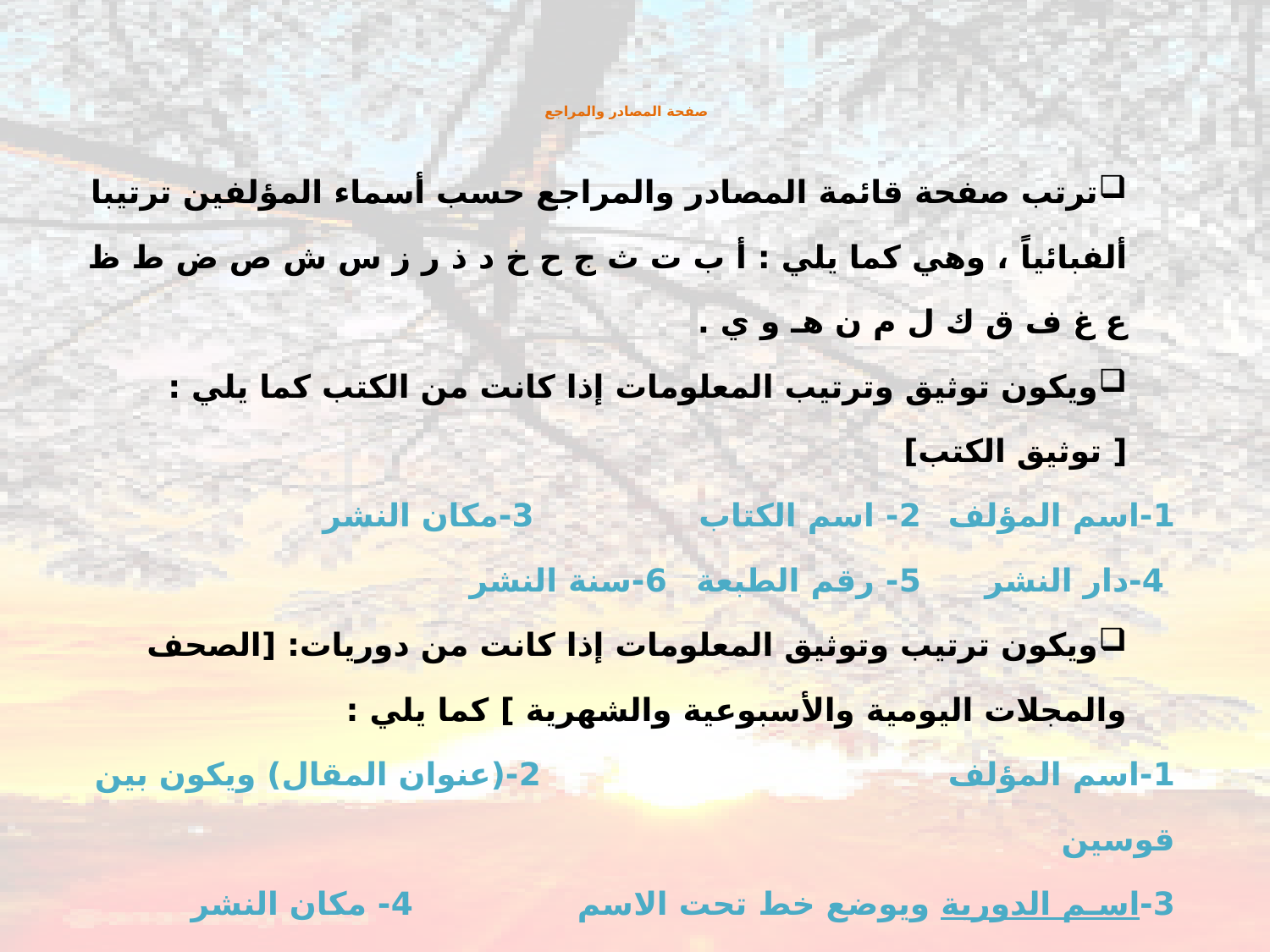

# صفحة المصادر والمراجع
ترتب صفحة قائمة المصادر والمراجع حسب أسماء المؤلفين ترتيبا ألفبائياً ، وهي كما يلي : أ ب ت ث ج ح خ د ذ ر ز س ش ص ض ط ظ ع غ ف ق ك ل م ن هـ و ي .
ويكون توثيق وترتيب المعلومات إذا كانت من الكتب كما يلي :[ توثيق الكتب]
1-اسم المؤلف		2- اسم الكتاب               	3-مكان النشر
 4-دار النشر 		5- رقم الطبعة  		6-سنة النشر
ويكون ترتيب وتوثيق المعلومات إذا كانت من دوريات: [الصحف والمجلات اليومية والأسبوعية والشهرية ] كما يلي :
1-اسم المؤلف	                                    	 2-(عنوان المقال) ويكون بين قوسين
3-اسـم الدورية ويوضع خط تحت الاسم	            		4- مكان النشر                                                                     5- رقم والعـدد المجـلد	                             		6-تاريخ نشر العدد
ويُـفصل بين كل معلومة وأخرى بفاصلة ، ويوضع خط تحت اسم الكتاب عندما يكون مرجعا ، ويوضع خط تحت اسم الدورية إذا كانت مرجعا ، وتنتهي المعلومات بالنقطة.